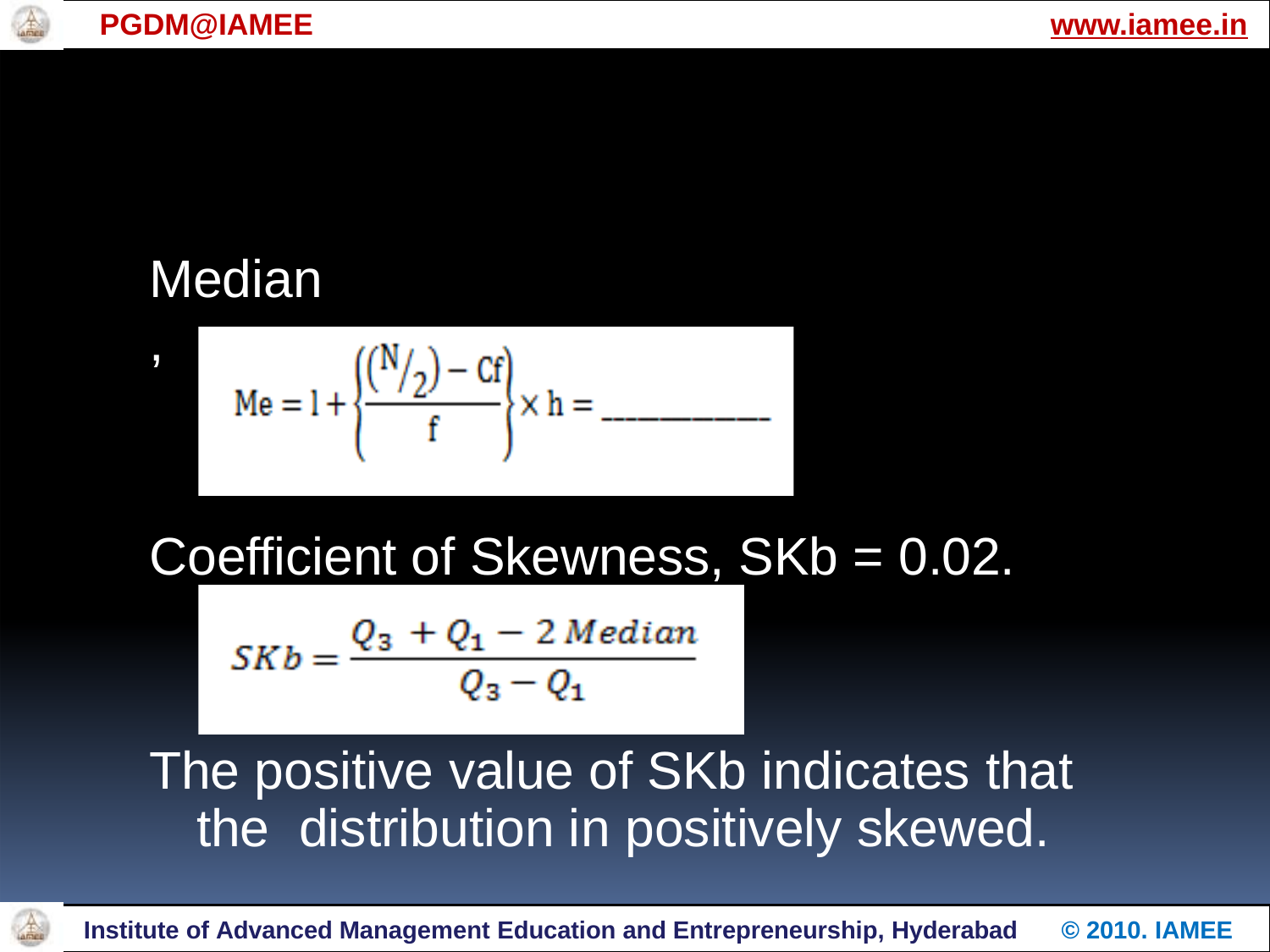

# PGDM@IAMEE
www.iamee.in
Median,

Coefficient of Skewness, SKb = 0.02.

The positive value of SKb indicates that the  distribution in positively skewed.

Institute of Advanced Management Education and Entrepreneurship, Hyderabad
© 2010. IAMEE